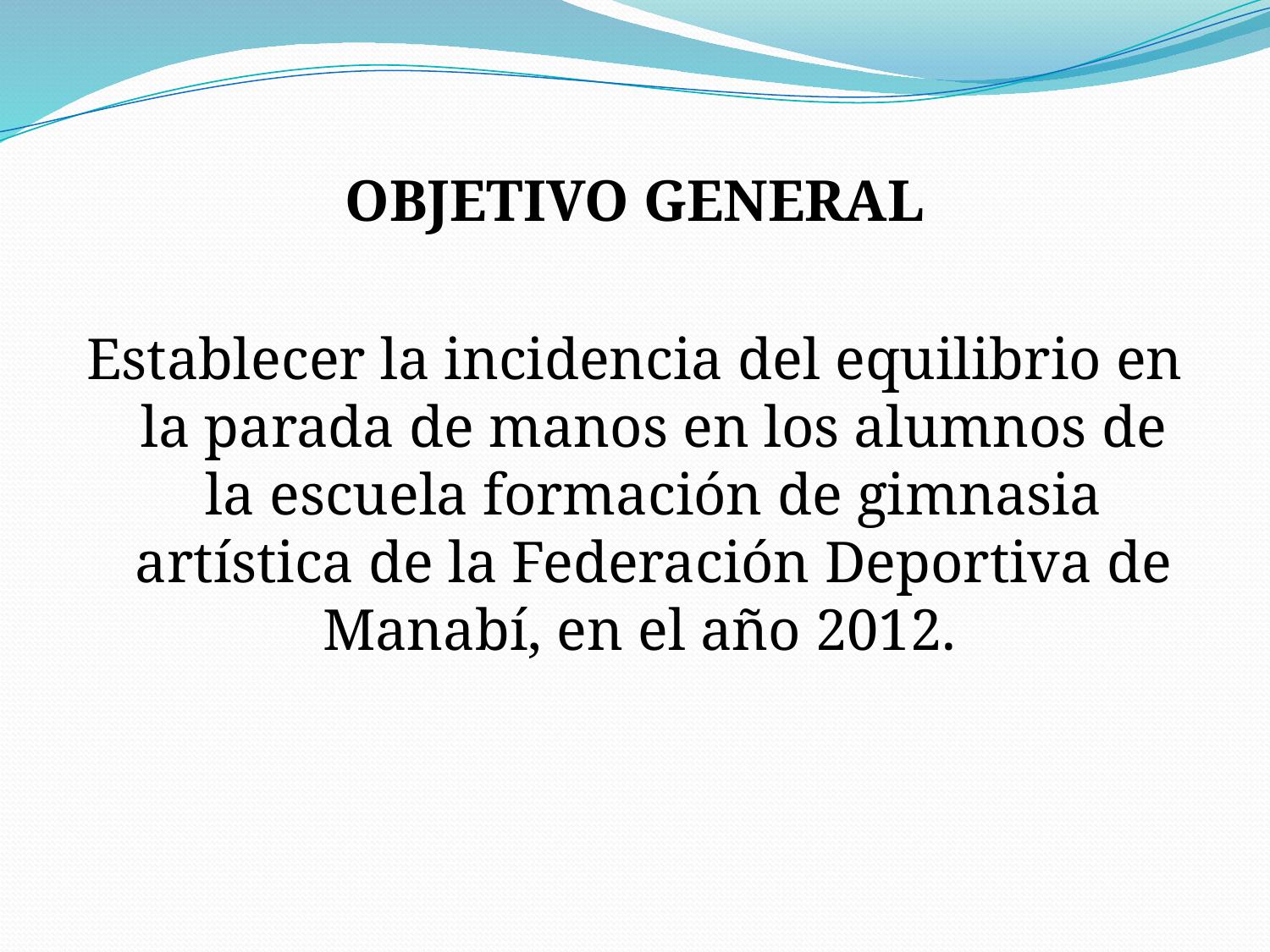

OBJETIVO GENERAL

Establecer la incidencia del equilibrio en la parada de manos en los alumnos de la escuela formación de gimnasia artística de la Federación Deportiva de Manabí, en el año 2012.